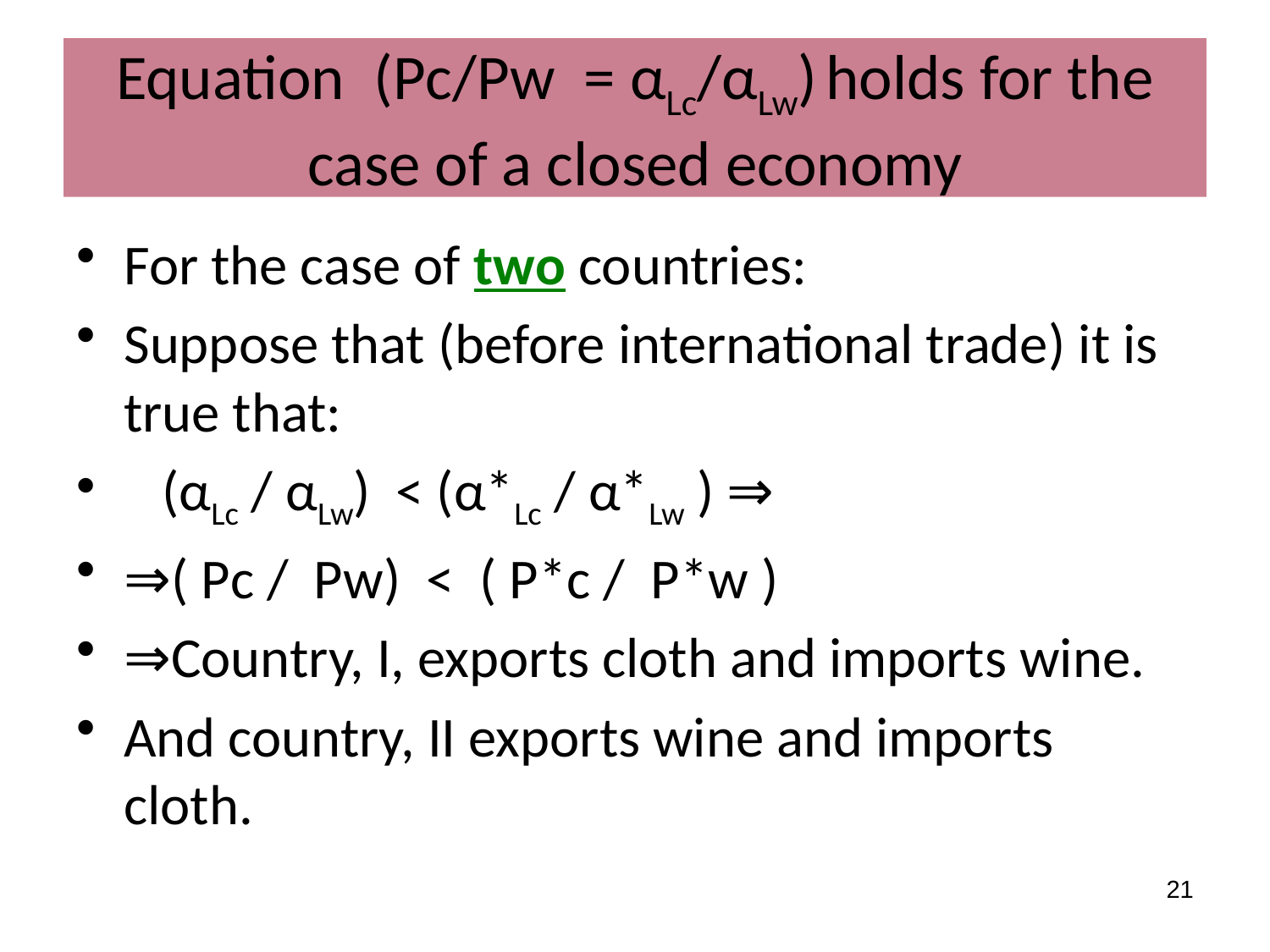

# Equation  (Ρc/Ρw  = αLc/αLw) holds for the case of a closed economy
For the case of two countries:
Suppose that (before international trade) it is true that:
   (αLc / αLw)  < (α*Lc / α*Lw ) ⇒
⇒( Ρc /  Ρw)  <  ( Ρ*c /  Ρ*w )
⇒Country, I, exports cloth and imports wine.
And country, II exports wine and imports cloth.
21